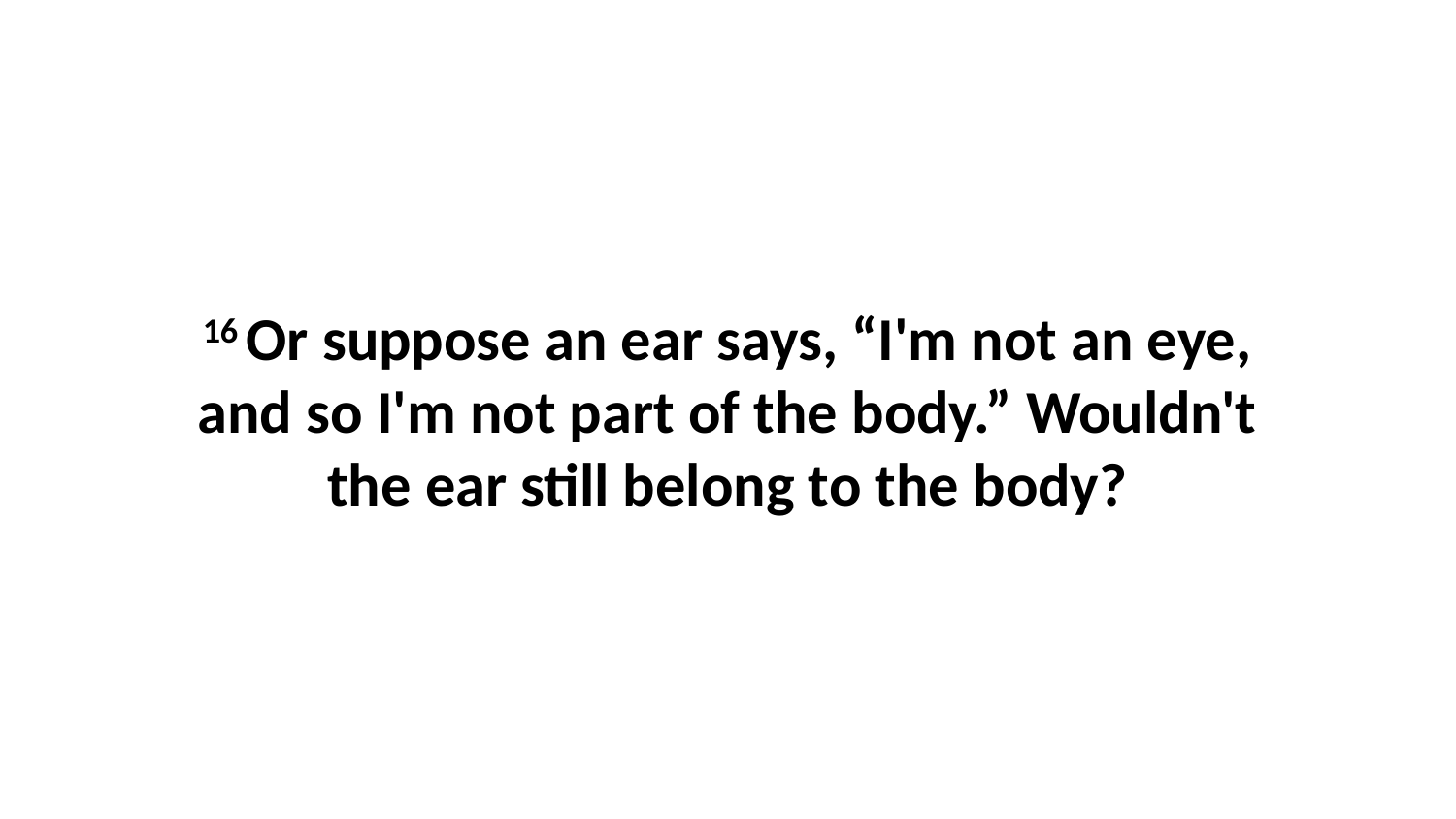

16 Or suppose an ear says, “I'm not an eye, and so I'm not part of the body.” Wouldn't the ear still belong to the body?